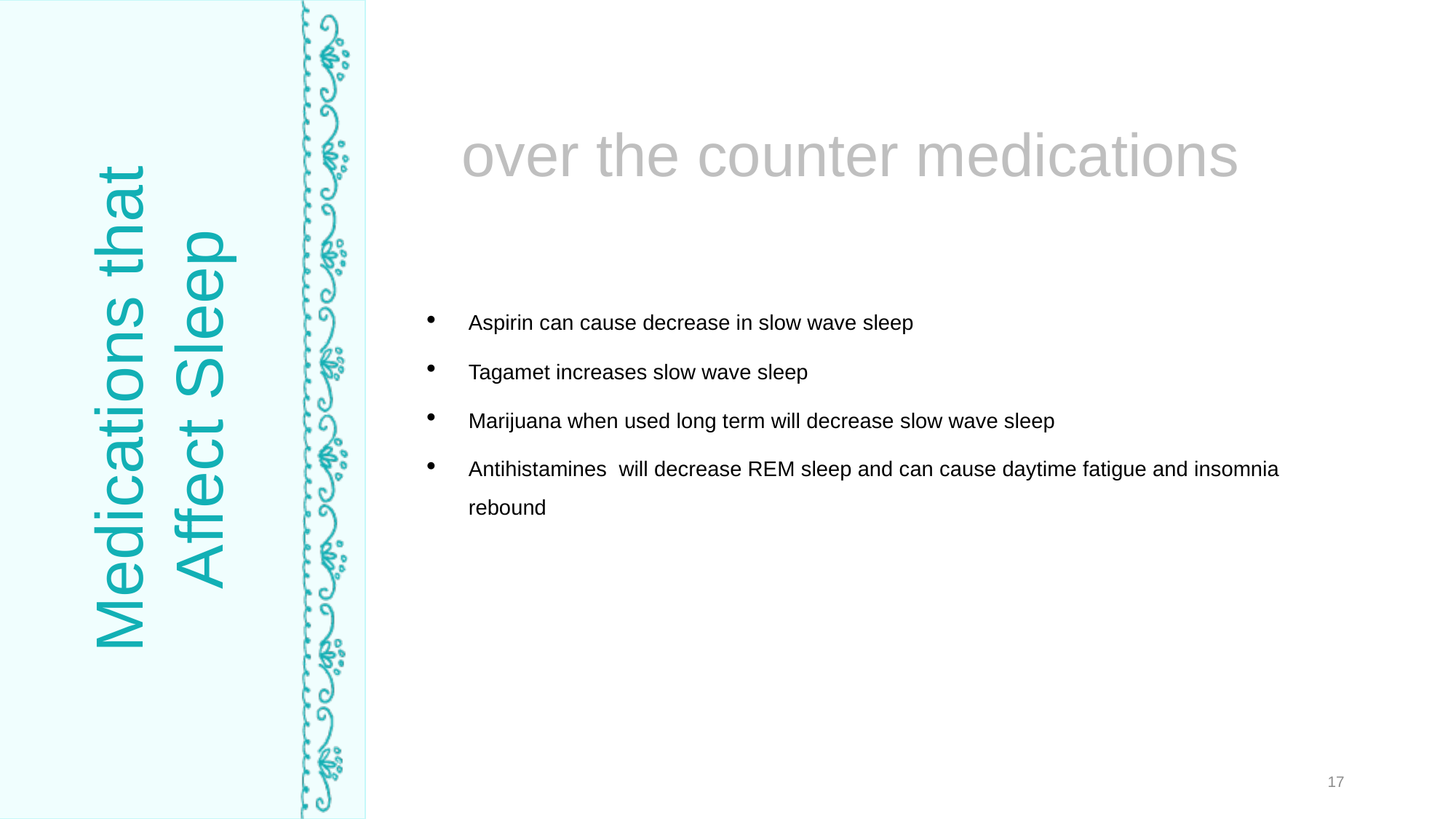

over the counter medications
Aspirin can cause decrease in slow wave sleep
Tagamet increases slow wave sleep
Marijuana when used long term will decrease slow wave sleep
Antihistamines  will decrease REM sleep and can cause daytime fatigue and insomnia rebound
Medications that Affect Sleep
TIME ASLEEP
17